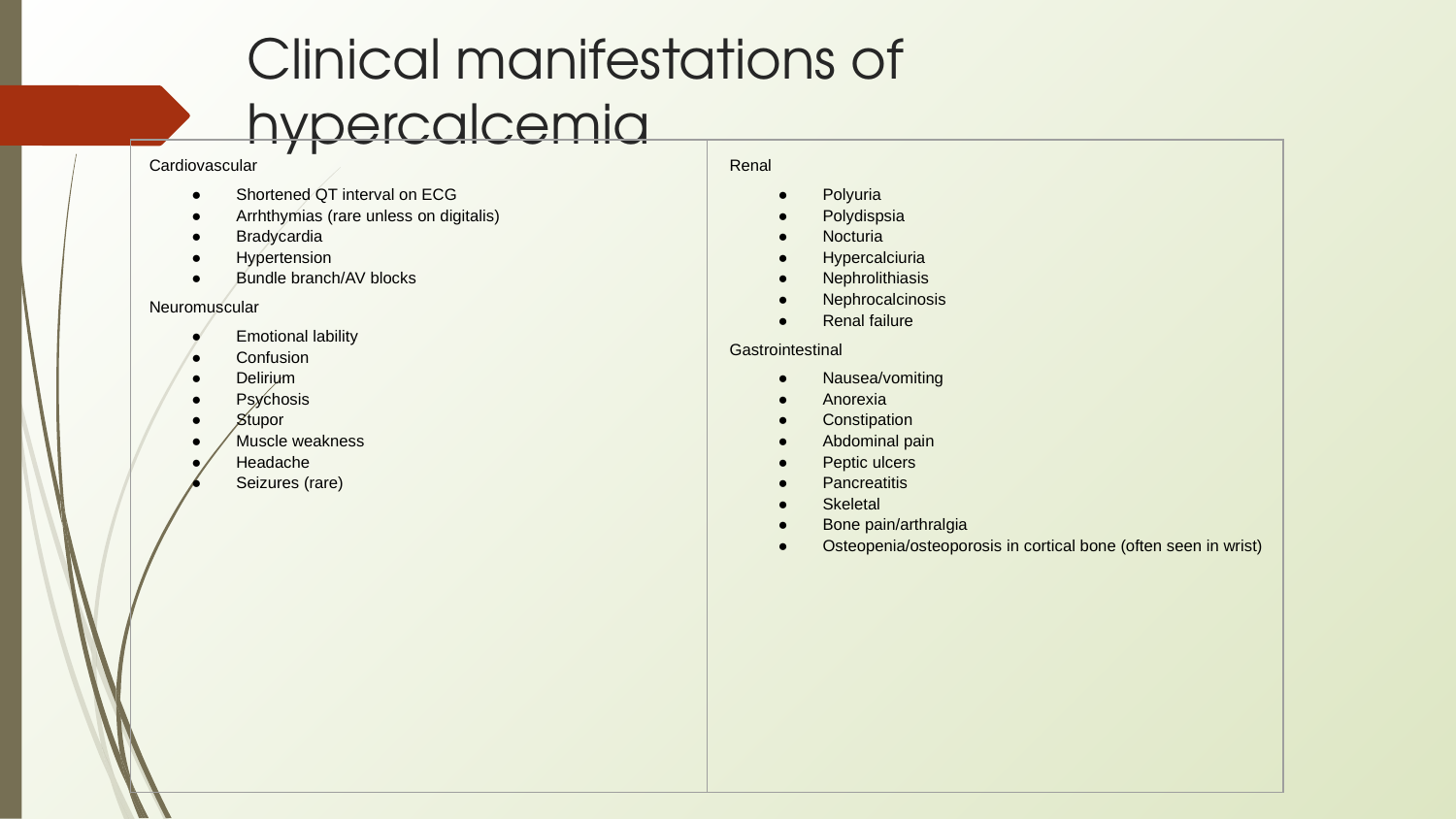

# Clinical manifestations of hypercalcemia
| Cardiovascular Shortened QT interval on ECG Arrhthymias (rare unless on digitalis) Bradycardia Hypertension Bundle branch/AV blocks Neuromuscular Emotional lability Confusion Delirium Psychosis Stupor Muscle weakness Headache Seizures (rare) | Renal Polyuria Polydispsia Nocturia Hypercalciuria Nephrolithiasis Nephrocalcinosis Renal failure Gastrointestinal Nausea/vomiting Anorexia Constipation Abdominal pain Peptic ulcers Pancreatitis Skeletal Bone pain/arthralgia Osteopenia/osteoporosis in cortical bone (often seen in wrist) |
| --- | --- |